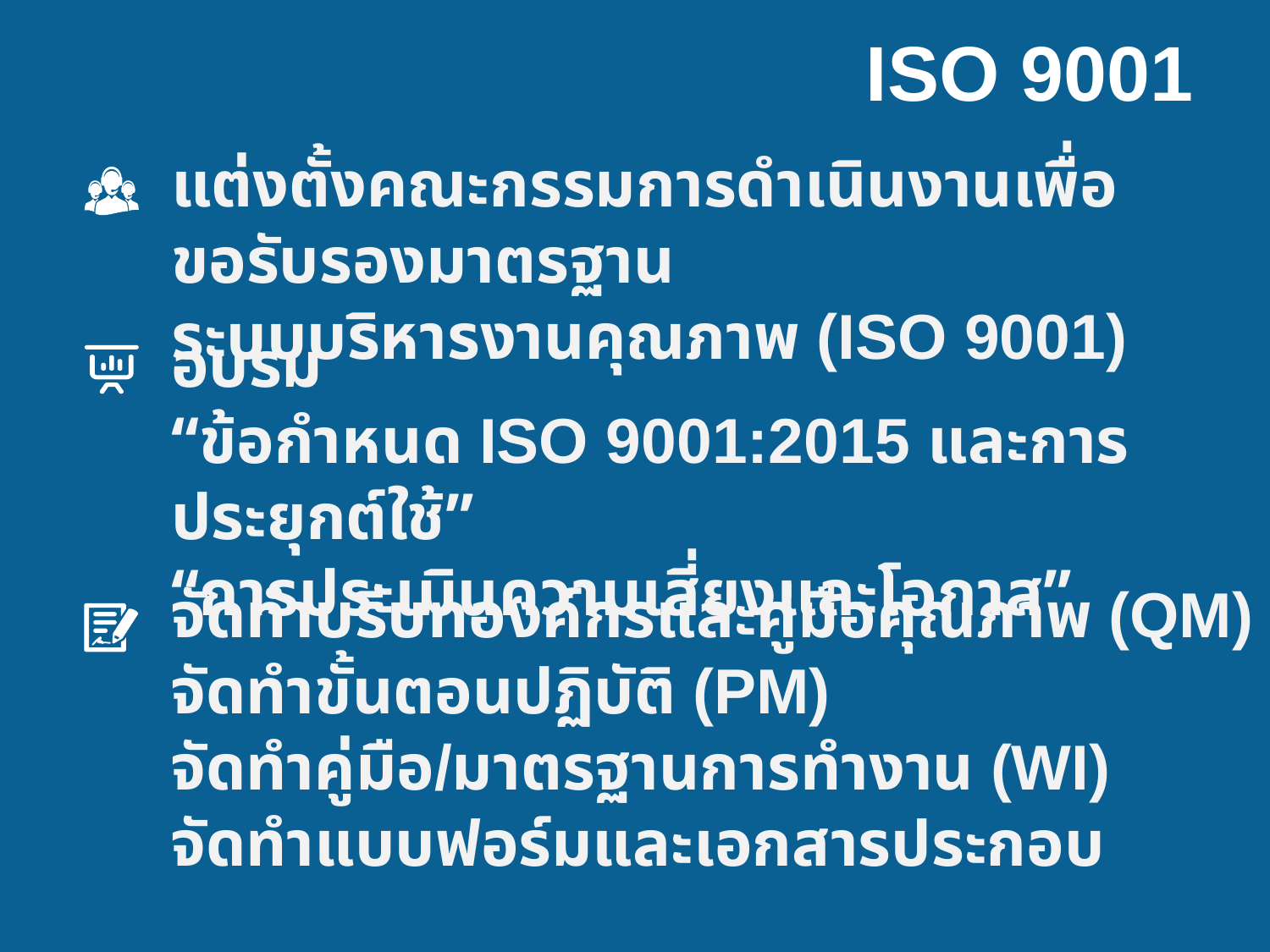

ISO 9001
แต่งตั้งคณะกรรมการดำเนินงานเพื่อขอรับรองมาตรฐาน
ระบบบริหารงานคุณภาพ (ISO 9001)

อบรม
“ข้อกำหนด ISO 9001:2015 และการประยุกต์ใช้”
“การประเมินความเสี่ยงและโอกาส”

จัดทำบริบทองค์กรและคู่มือคุณภาพ (QM)
จัดทำขั้นตอนปฏิบัติ (PM)
จัดทำคู่มือ/มาตรฐานการทำงาน (WI)
จัดทำแบบฟอร์มและเอกสารประกอบ